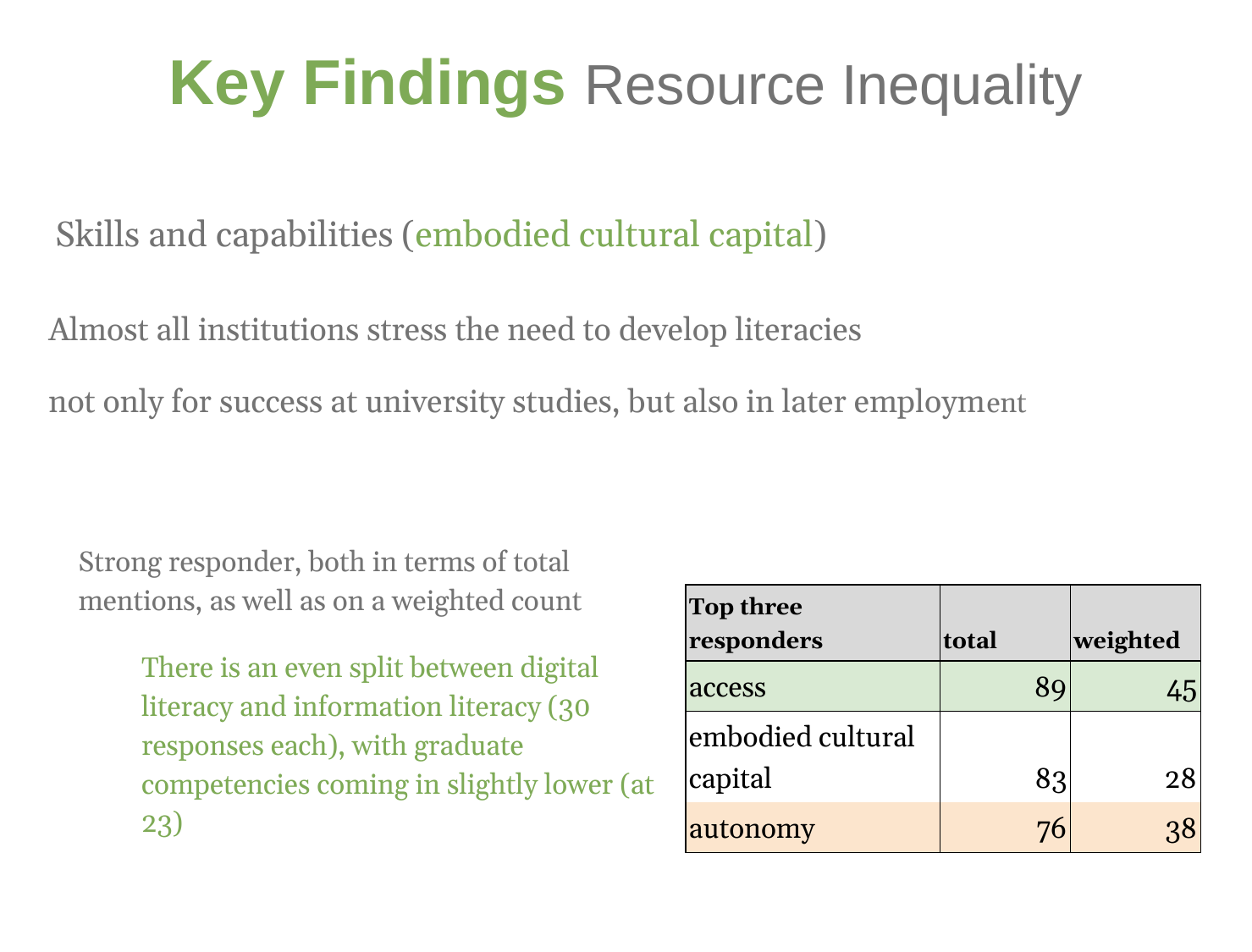

# Key Findings Resource Inequality
Skills and capabilities (embodied cultural capital)
Almost all institutions stress the need to develop literacies
not only for success at university studies, but also in later employment
Strong responder, both in terms of total mentions, as well as on a weighted count
There is an even split between digital literacy and information literacy (30 responses each), with graduate competencies coming in slightly lower (at 23)
| Top three responders | total | weighted |
| --- | --- | --- |
| access | 89 | 45 |
| embodied cultural capital | 83 | 28 |
| autonomy | 76 | 38 |